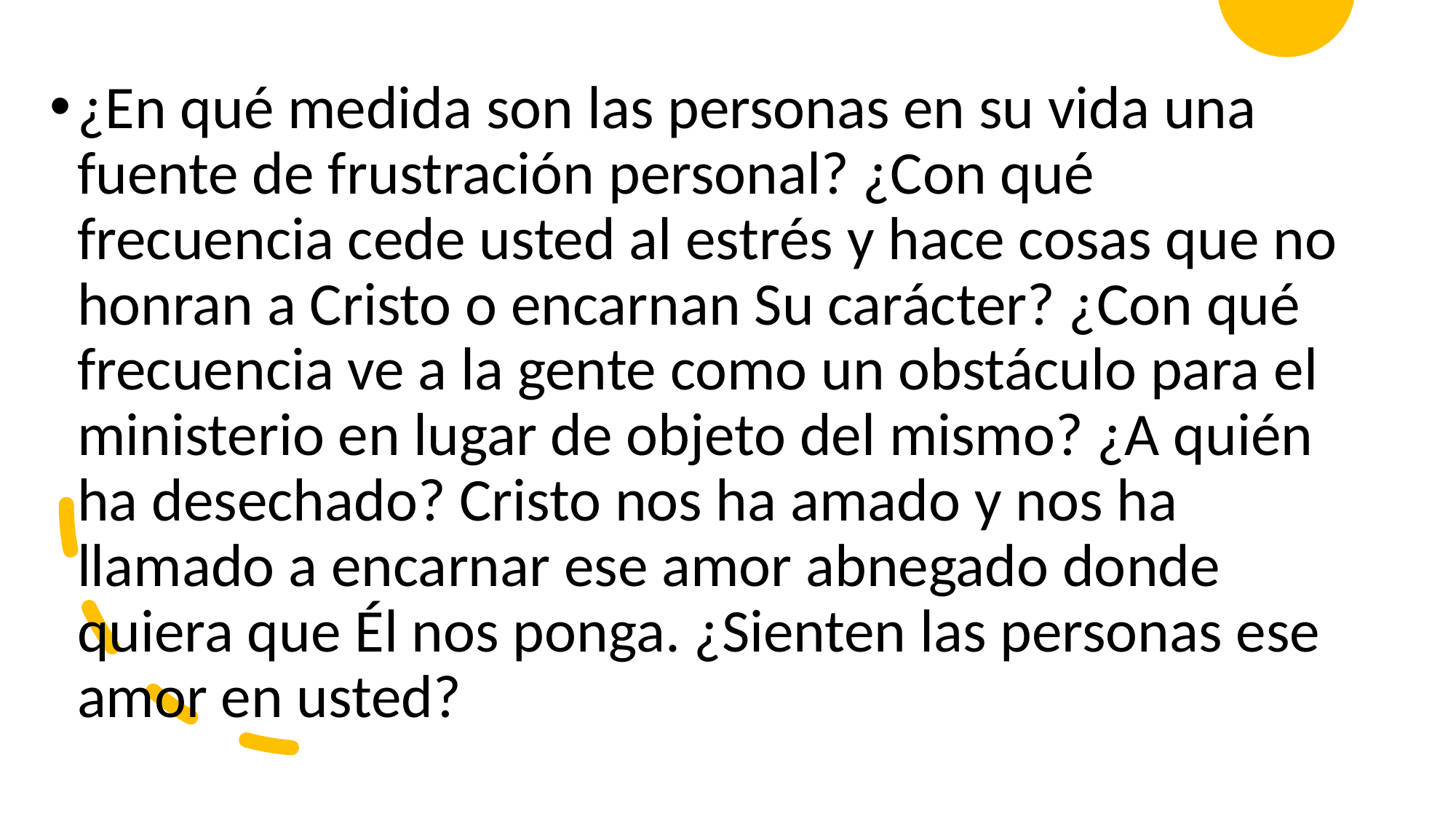

¿En qué medida son las personas en su vida una fuente de frustración personal? ¿Con qué frecuencia cede usted al estrés y hace cosas que no honran a Cristo o encarnan Su carácter? ¿Con qué frecuencia ve a la gente como un obstáculo para el ministerio en lugar de objeto del mismo? ¿A quién ha desechado? Cristo nos ha amado y nos ha llamado a encarnar ese amor abnegado donde quiera que Él nos ponga. ¿Sienten las personas ese amor en usted?